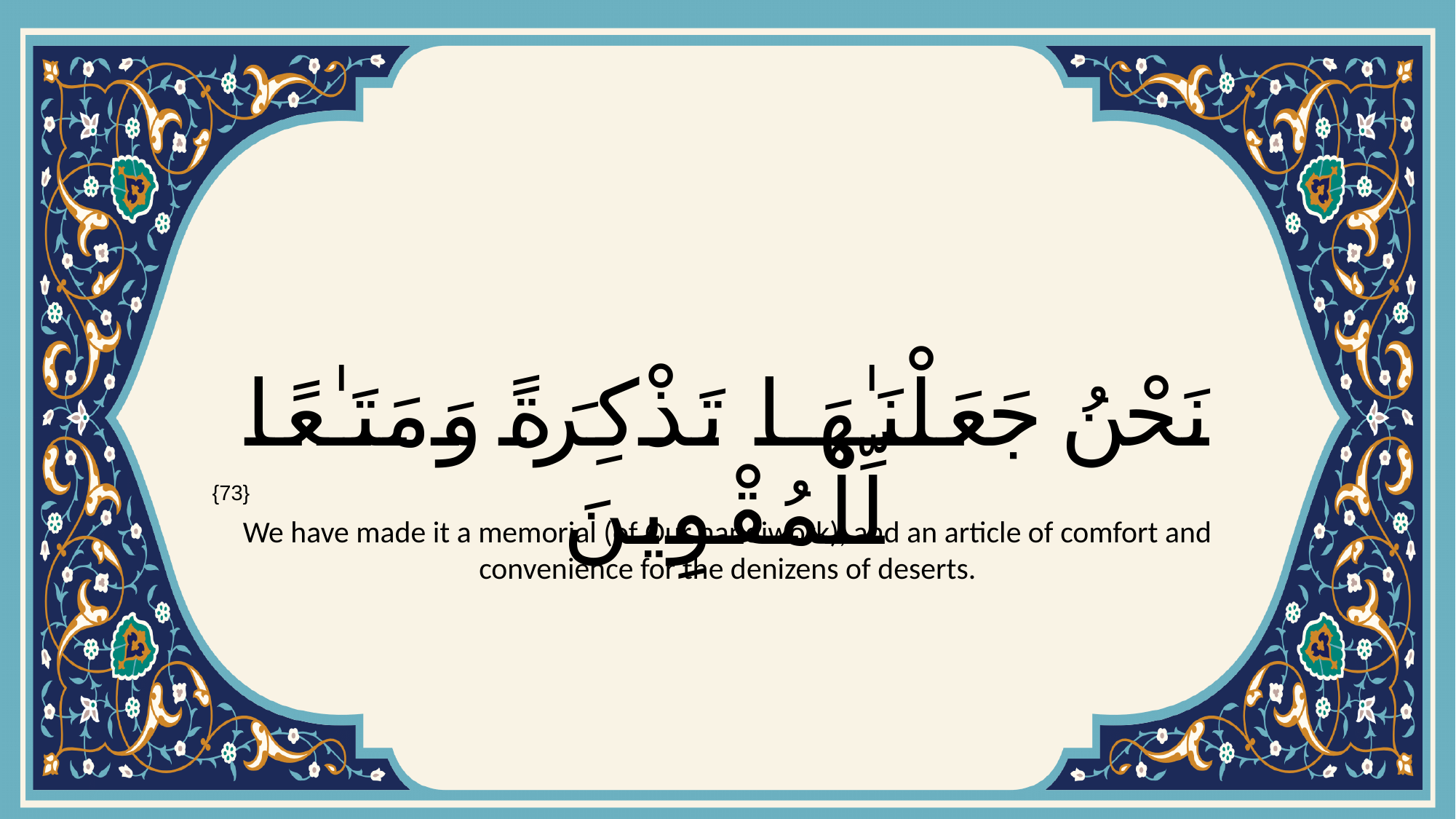

# نَحْنُ جَعَلْنَـٰهَا تَذْكِرَةً وَمَتَـٰعًا لِّلْمُقْوِينَ
{73}
We have made it a memorial (of Our handiwork), and an article of comfort and convenience for the denizens of deserts.